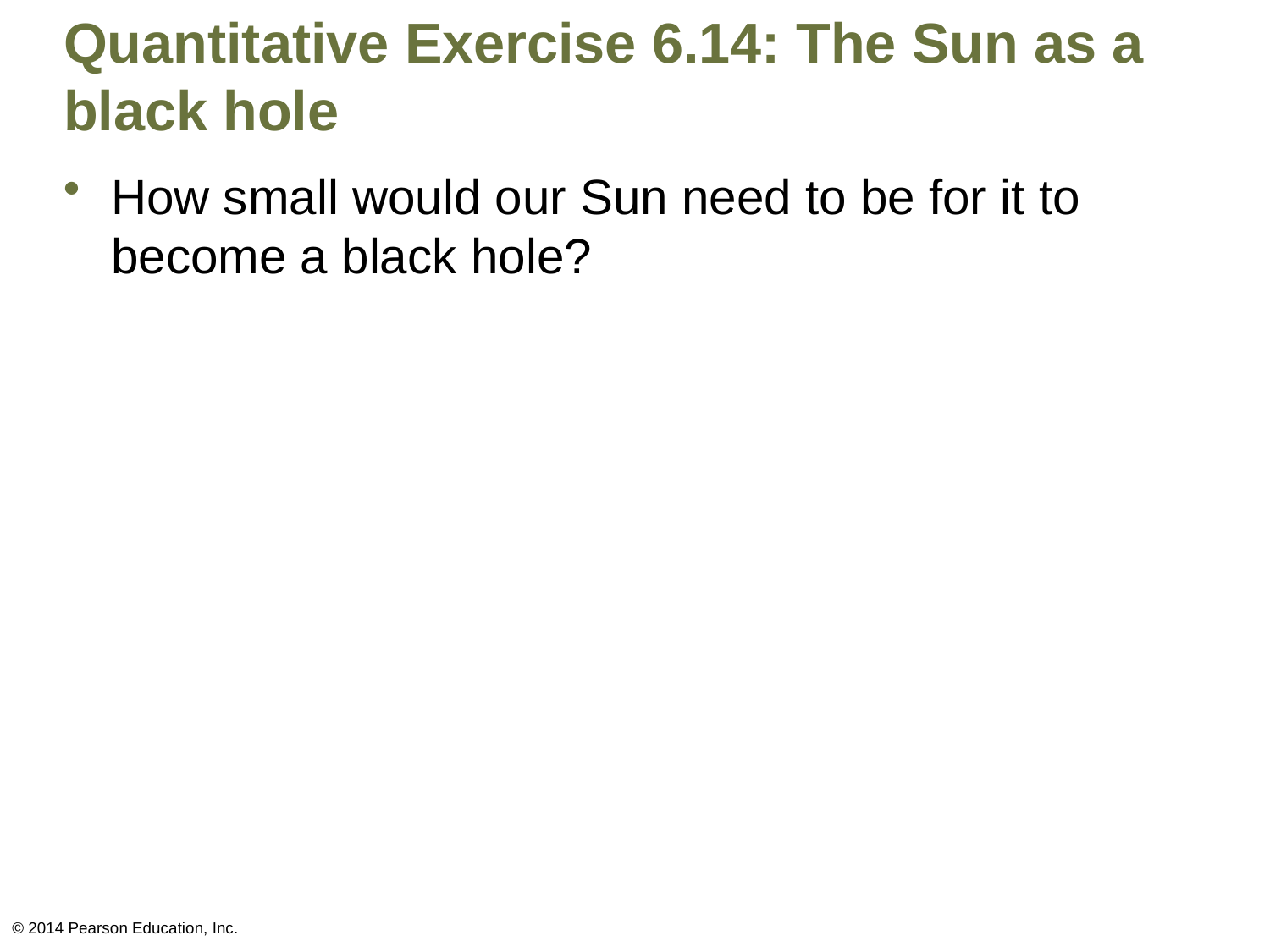

# Quantitative Exercise 6.14: The Sun as a black hole
How small would our Sun need to be for it to become a black hole?
© 2014 Pearson Education, Inc.